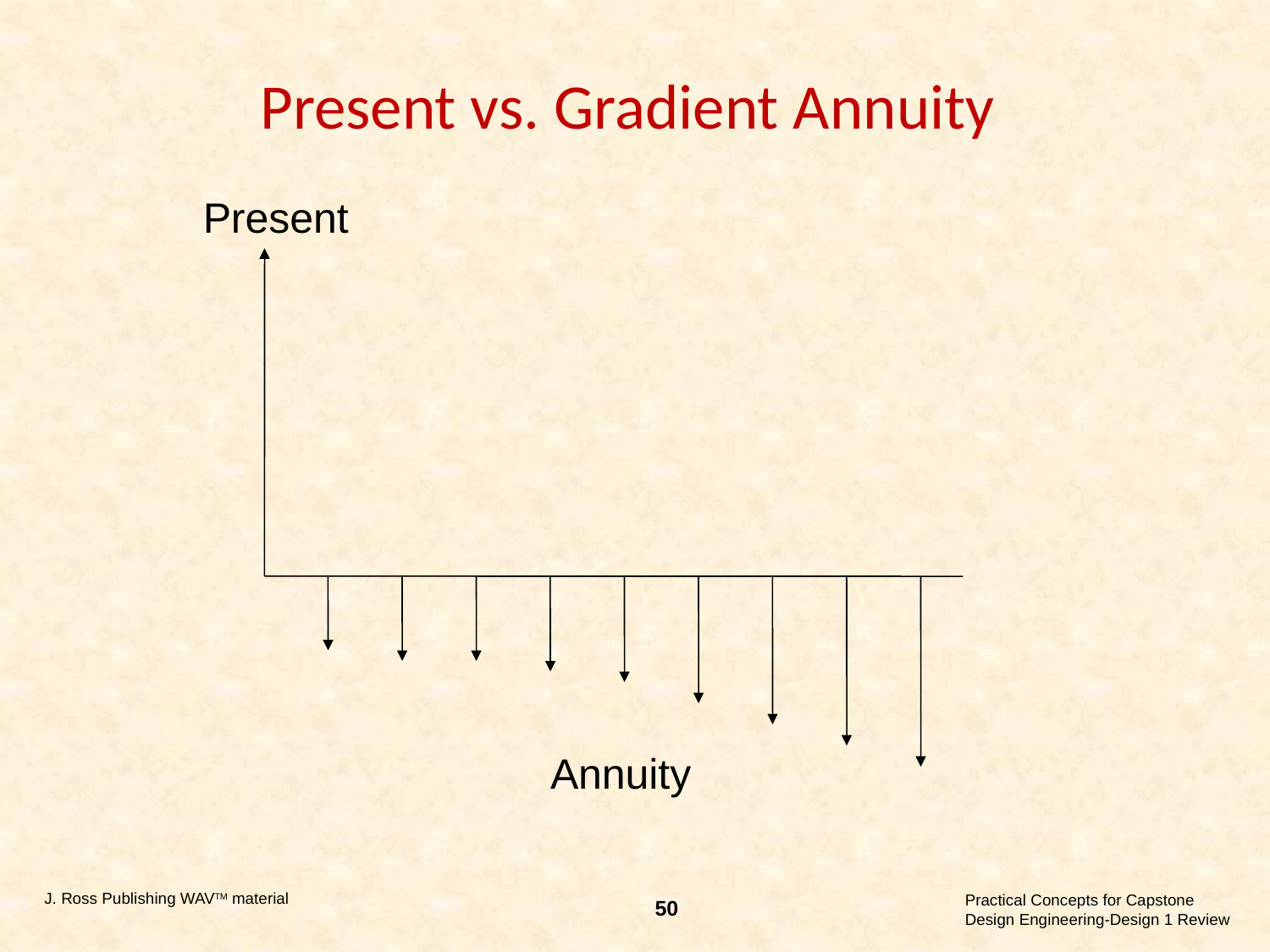

# Present vs. Gradient Annuity
Present

Annuity
J. Ross Publishing WAVTM material
50